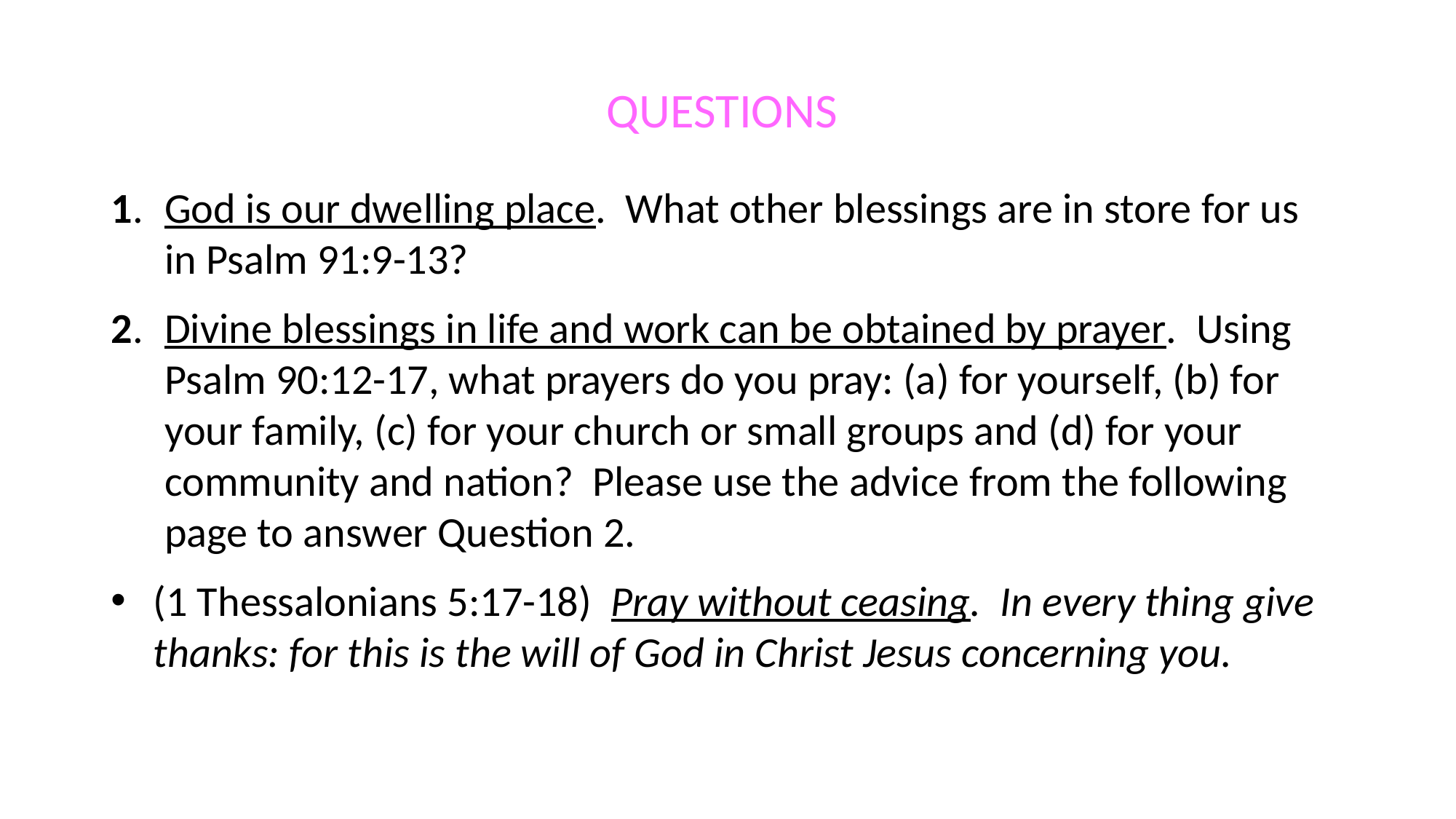

QUESTIONS
1.	God is our dwelling place.  What other blessings are in store for us in Psalm 91:9-13?
2.	Divine blessings in life and work can be obtained by prayer.  Using Psalm 90:12-17, what prayers do you pray: (a) for yourself, (b) for your family, (c) for your church or small groups and (d) for your community and nation?  Please use the advice from the following page to answer Question 2.
(1 Thessalonians 5:17-18)  Pray without ceasing.  In every thing give thanks: for this is the will of God in Christ Jesus concerning you.